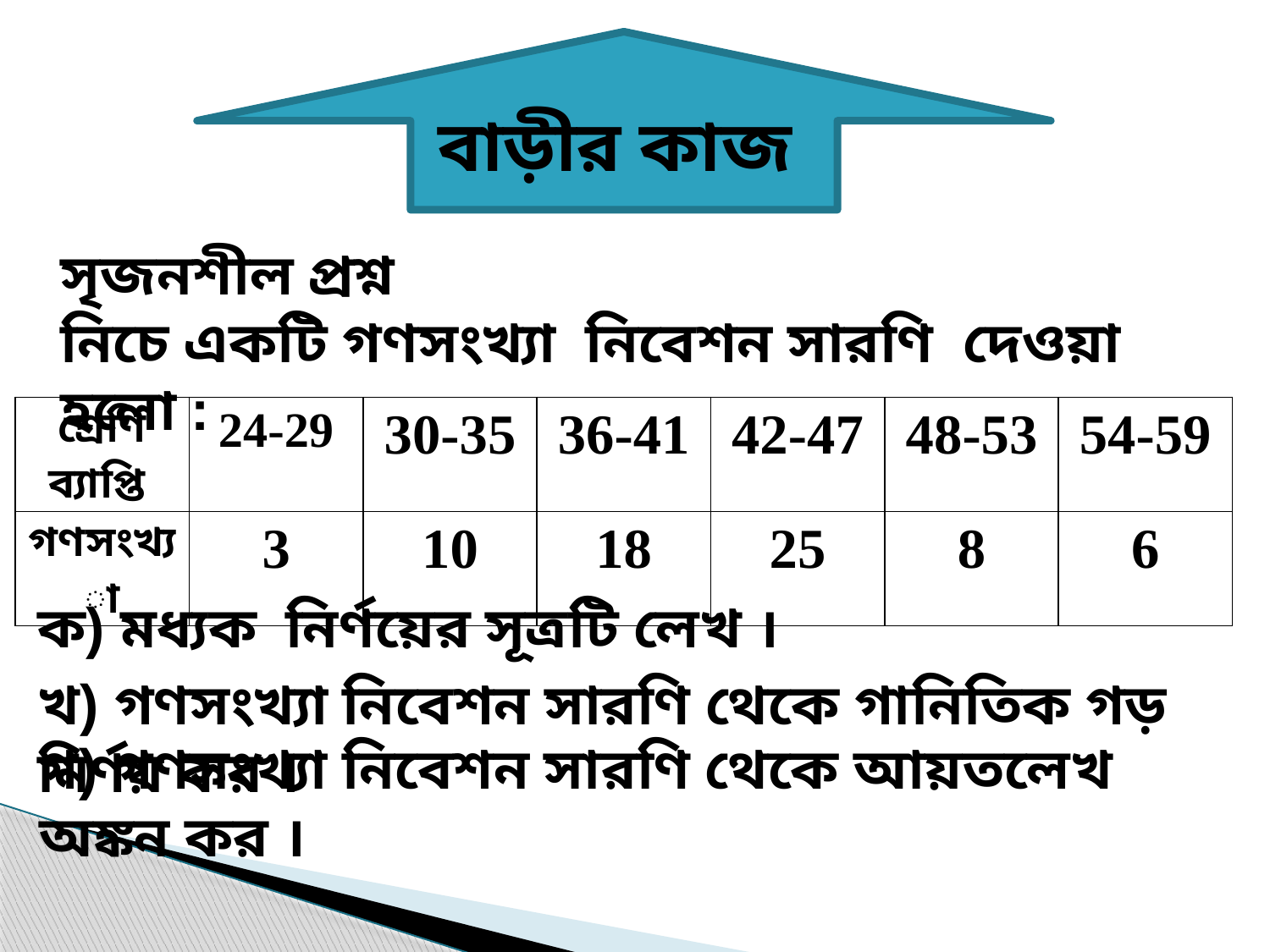

বাড়ীর কাজ
সৃজনশীল প্রশ্ন
নিচে একটি গণসংখ্যা  নিবেশন সারণি  দেওয়া হলো :
| শ্রেণি ব্যাপ্তি | 24-29 | 30-35 | 36-41 | 42-47 | 48-53 | 54-59 |
| --- | --- | --- | --- | --- | --- | --- |
| গণসংখ্যা | 3 | 10 | 18 | 25 | 8 | 6 |
ক) মধ্যক  নির্ণয়ের সূত্রটি লেখ ।
খ) গণসংখ্যা নিবেশন সারণি থেকে গানিতিক গড় নির্ণয় কর ।
গ) গণসংখ্যা নিবেশন সারণি থেকে আয়তলেখ অঙ্কন কর ।